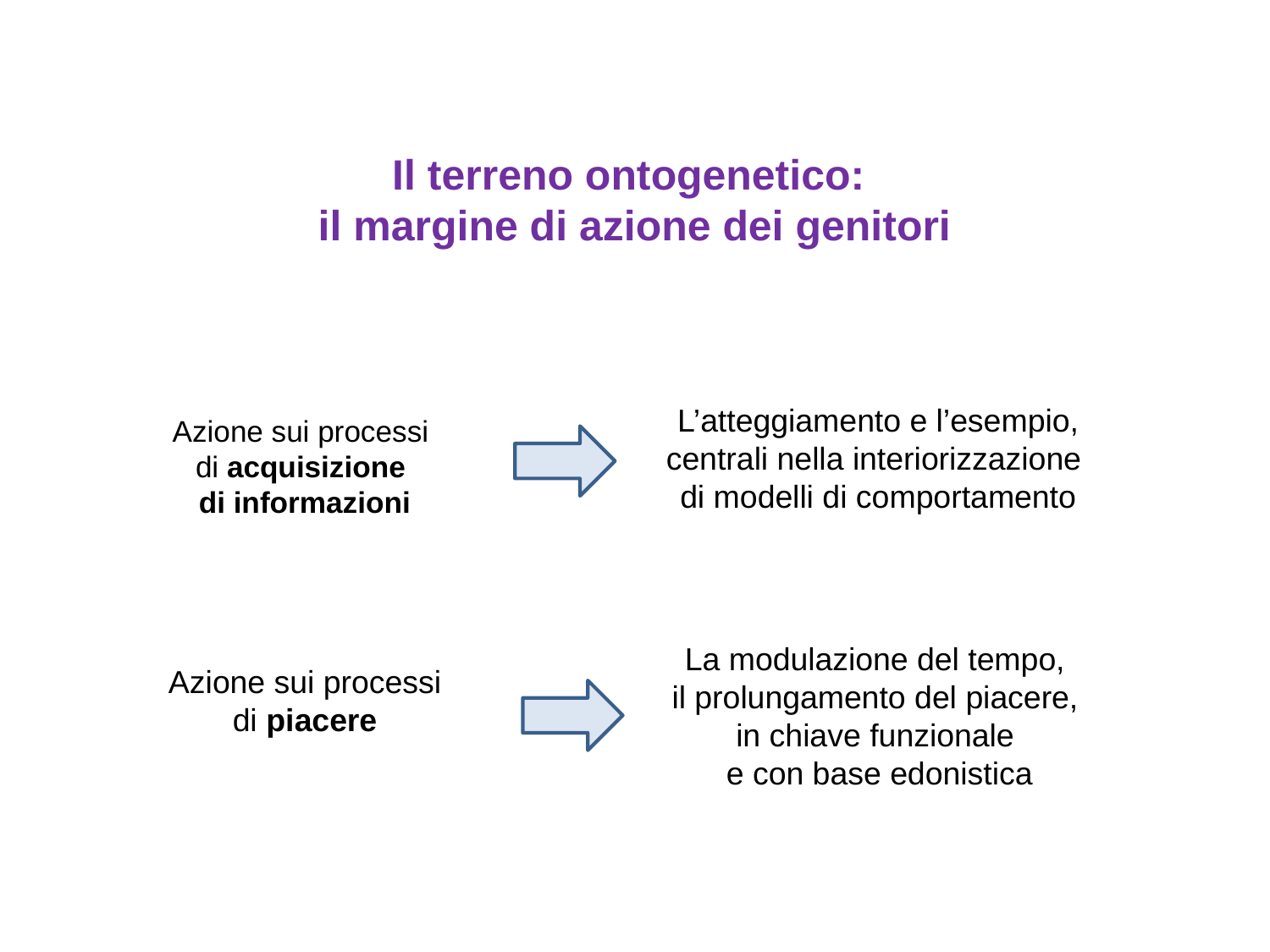

# Il terreno ontogenetico: il margine di azione dei genitori
L’atteggiamento e l’esempio, centrali nella interiorizzazione
di modelli di comportamento
Azione sui processi
di acquisizione
di informazioni

La modulazione del tempo,
il prolungamento del piacere,
in chiave funzionale
e con base edonistica
Azione sui processi di piacere